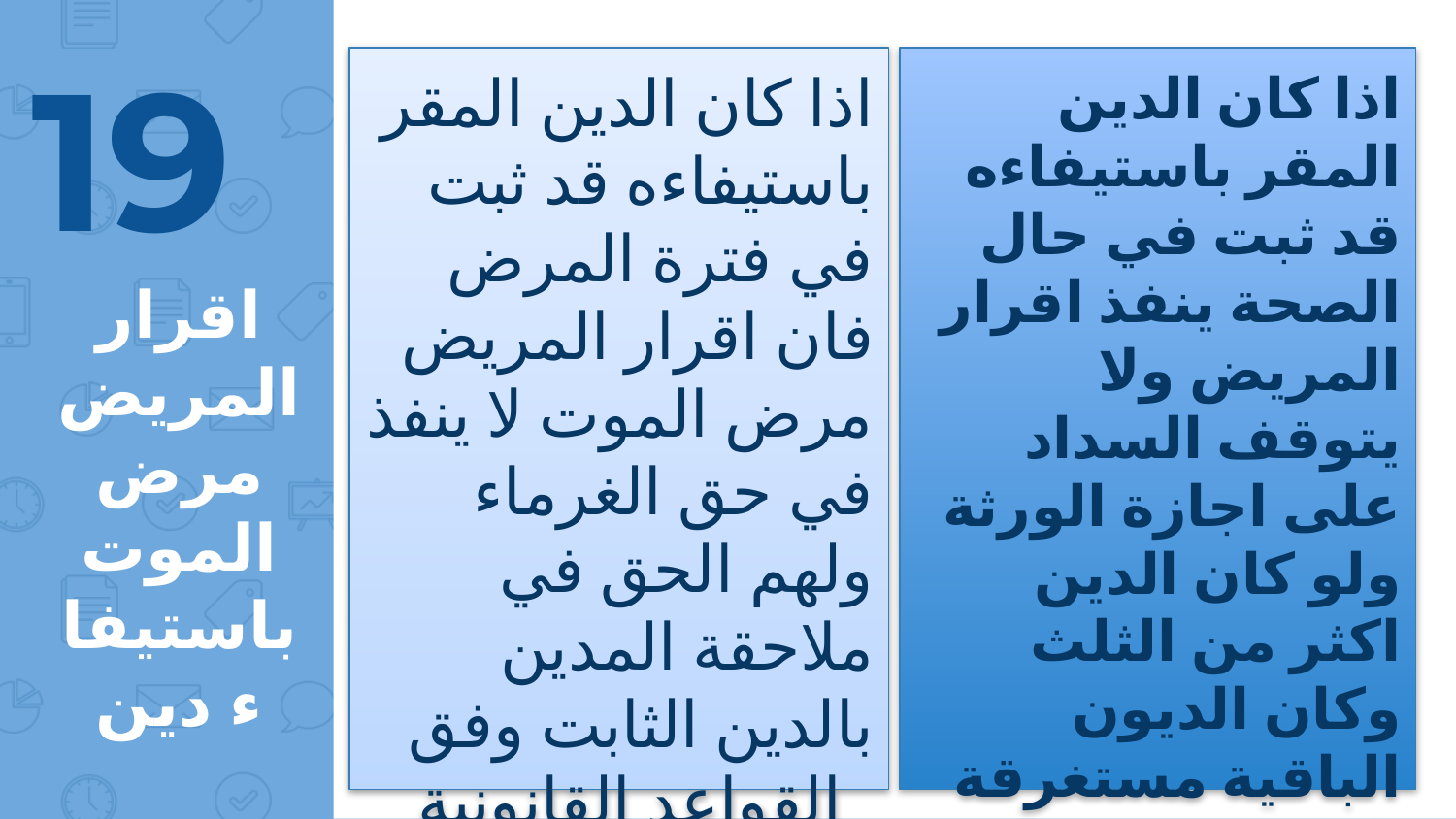

19
اذا كان الدين المقر باستيفاءه قد ثبت في فترة المرض فان اقرار المريض مرض الموت لا ينفذ في حق الغرماء ولهم الحق في ملاحقة المدين بالدين الثابت وفق القواعد القانونية
اذا كان الدين المقر باستيفاءه قد ثبت في حال الصحة ينفذ اقرار المريض ولا يتوقف السداد على اجازة الورثة ولو كان الدين اكثر من الثلث وكان الديون الباقية مستغرقة لكل التركة
# اقرار المريض مرض الموت باستيفاء دين